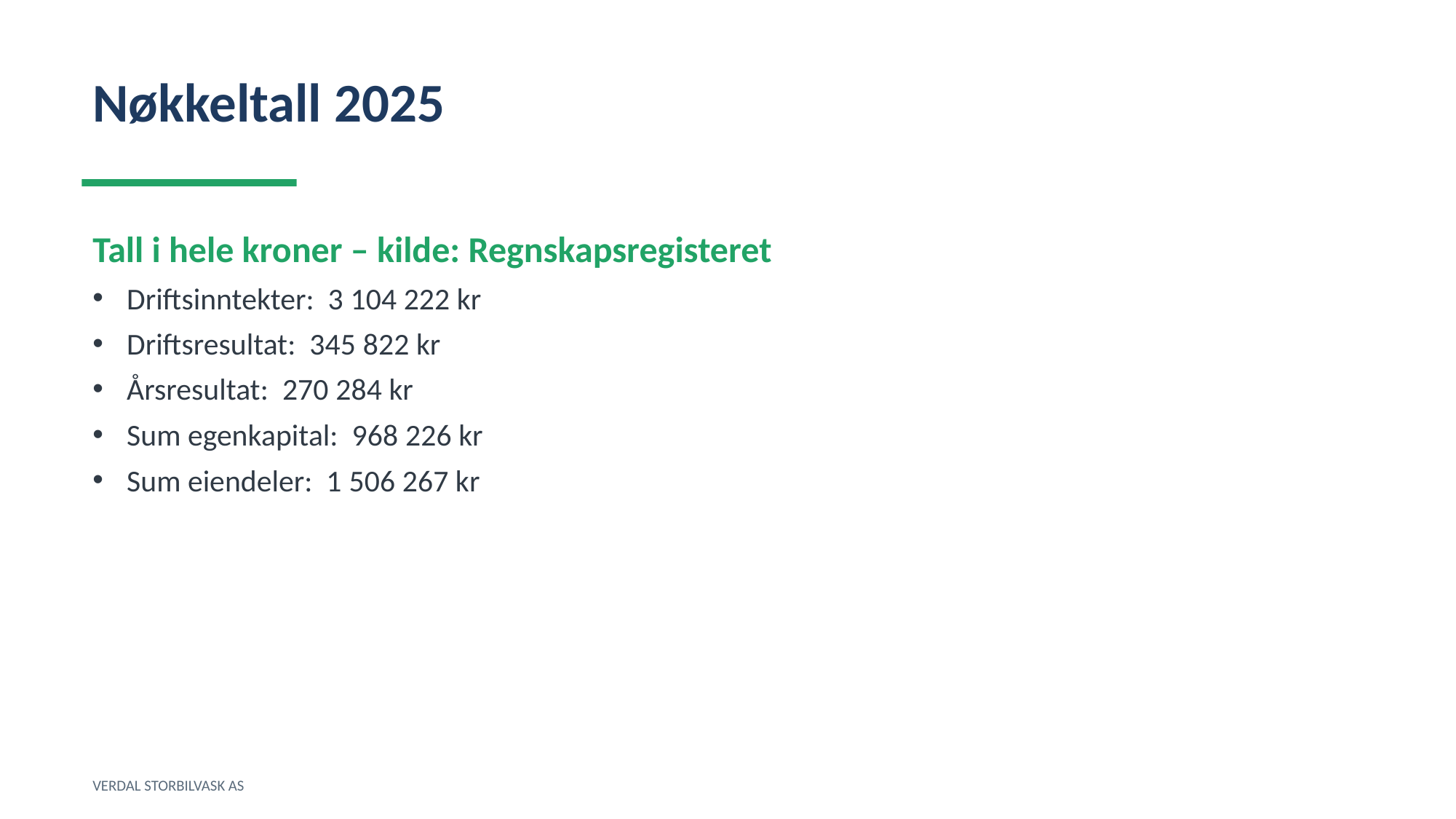

Nøkkeltall 2025

Tall i hele kroner – kilde: Regnskapsregisteret
Driftsinntekter:  3 104 222 kr
Driftsresultat:  345 822 kr
Årsresultat:  270 284 kr
Sum egenkapital:  968 226 kr
Sum eiendeler:  1 506 267 kr
VERDAL STORBILVASK AS